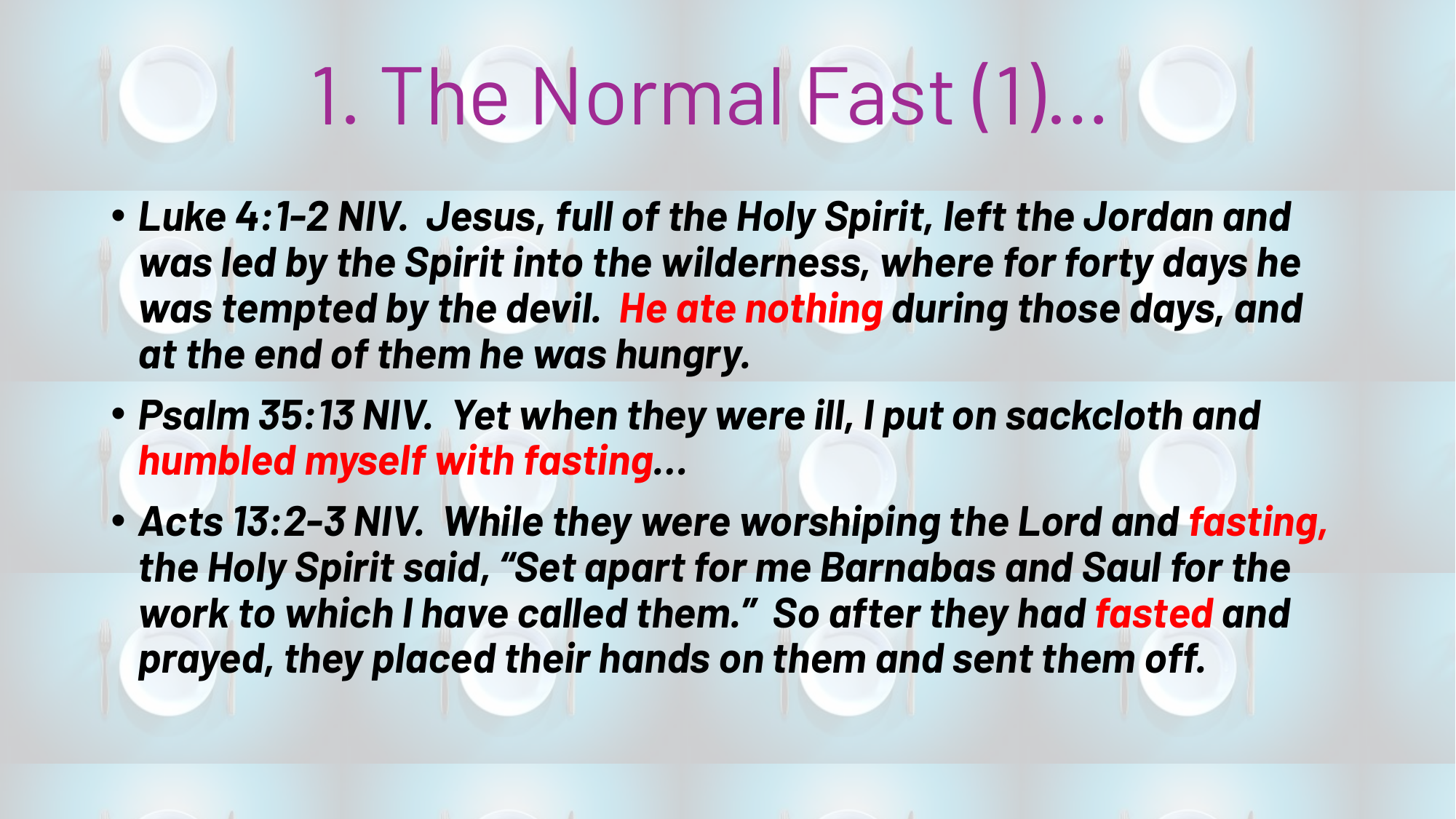

# 1. The Normal Fast (1)…
Luke 4:1-2 NIV.  Jesus, full of the Holy Spirit, left the Jordan and was led by the Spirit into the wilderness, where for forty days he was tempted by the devil.  He ate nothing during those days, and at the end of them he was hungry.
Psalm 35:13 NIV.  Yet when they were ill, I put on sackcloth and humbled myself with fasting…
Acts 13:2-3 NIV.  While they were worshiping the Lord and fasting, the Holy Spirit said, “Set apart for me Barnabas and Saul for the work to which I have called them.”  So after they had fasted and prayed, they placed their hands on them and sent them off.